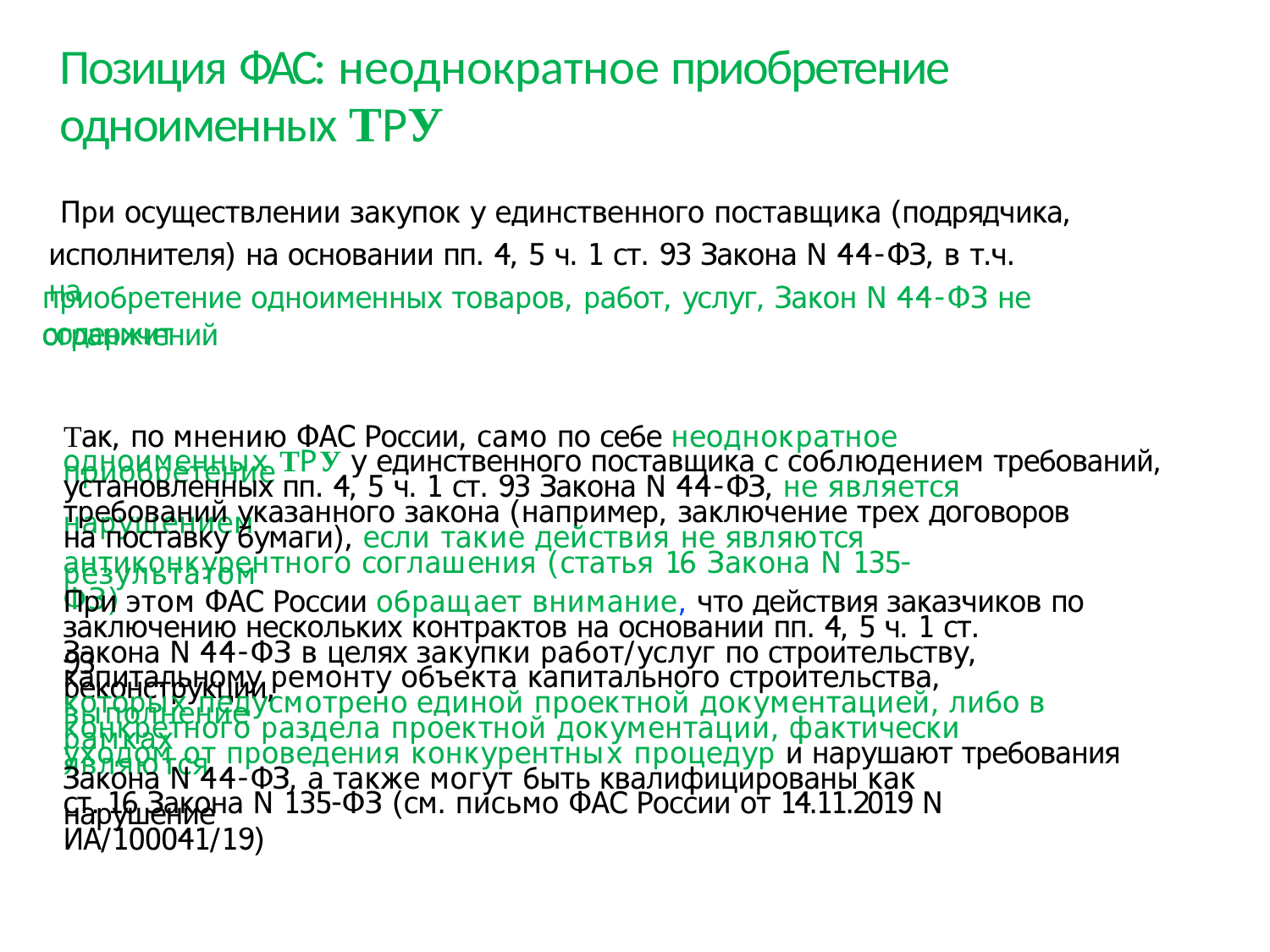

# Позиция ФАС: неоднократное приобретение одноименных ТРУ
При осуществлении закупок у единственного поставщика (подрядчика,
исполнителя) на основании пп. 4, 5 ч. 1 ст. 93 Закона N 44-ФЗ, в т.ч. на
приобретение одноименных товаров, работ, услуг, Закон N 44-ФЗ не содержит
ограничений
Так, по мнению ФАС России, само по себе неоднократное приобретение
одноименных ТРУ у единственного поставщика с соблюдением требований,
установленных пп. 4, 5 ч. 1 ст. 93 Закона N 44-ФЗ, не является нарушением
требований указанного закона (например, заключение трех договоров
на поставку бумаги), если такие действия не являются результатом
антиконкурентного соглашения (статья 16 Закона N 135-ФЗ)
При этом ФАС России обращает внимание, что действия заказчиков по
заключению нескольких контрактов на основании пп. 4, 5 ч. 1 ст. 93
Закона N 44-ФЗ в целях закупки работ/услуг по строительству, реконструкции,
капитальному ремонту объекта капитального строительства, выполнение
которых педусмотрено единой проектной документацией, либо в рамках
конкретного раздела проектной документации, фактически являются
уходом от проведения конкурентных процедур и нарушают требования
Закона N 44-ФЗ, а также могут быть квалифицированы как нарушение
ст. 16 Закона N 135-ФЗ (см. письмо ФАС России от 14.11.2019 N ИА/100041/19)